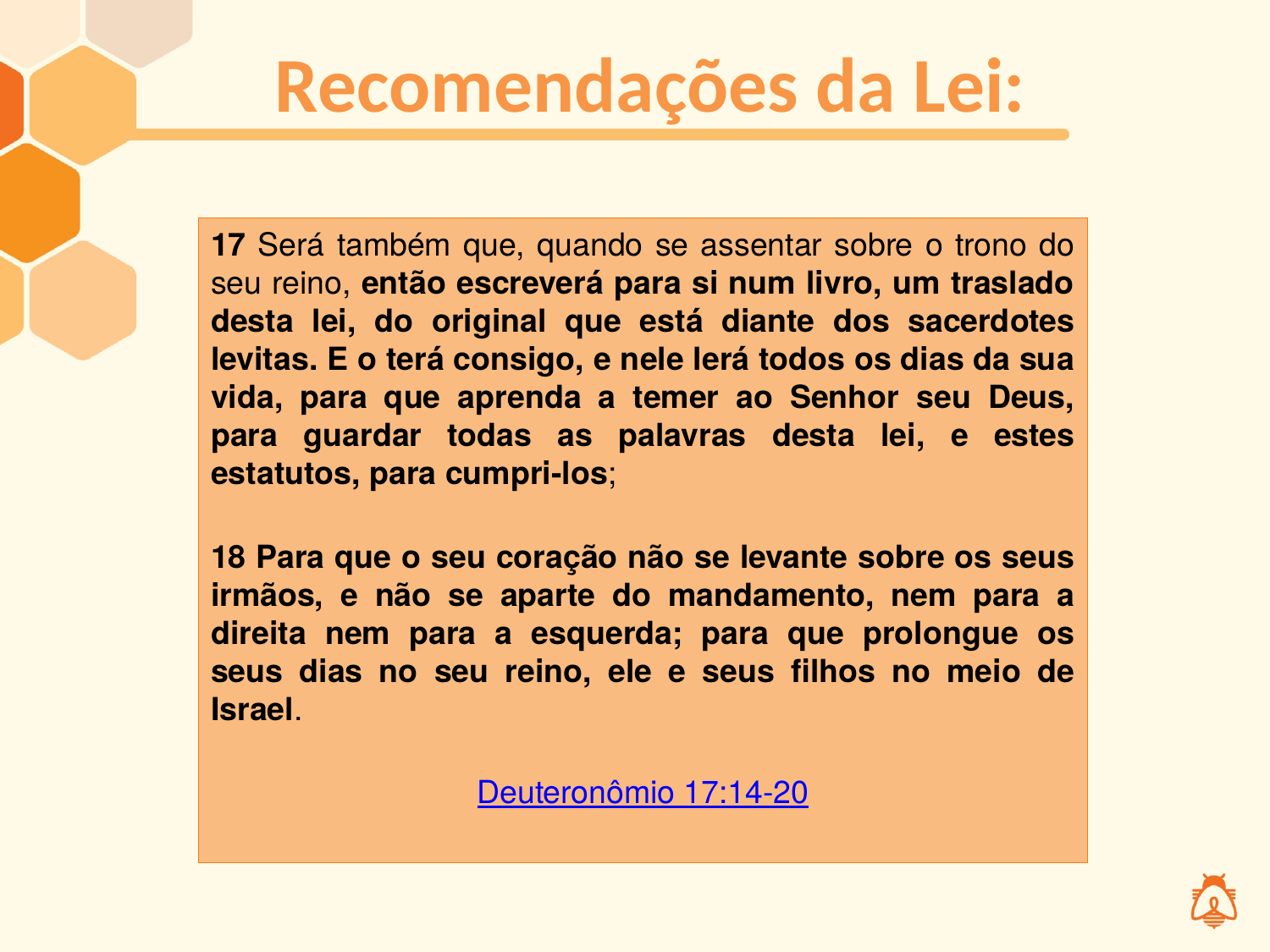

# Recomendações da Lei:
17 Será também que, quando se assentar sobre o trono do seu reino, então escreverá para si num livro, um traslado desta lei, do original que está diante dos sacerdotes levitas. E o terá consigo, e nele lerá todos os dias da sua vida, para que aprenda a temer ao Senhor seu Deus, para guardar todas as palavras desta lei, e estes estatutos, para cumpri-los;
18 Para que o seu coração não se levante sobre os seus irmãos, e não se aparte do mandamento, nem para a direita nem para a esquerda; para que prolongue os seus dias no seu reino, ele e seus filhos no meio de Israel.
Deuteronômio 17:14-20